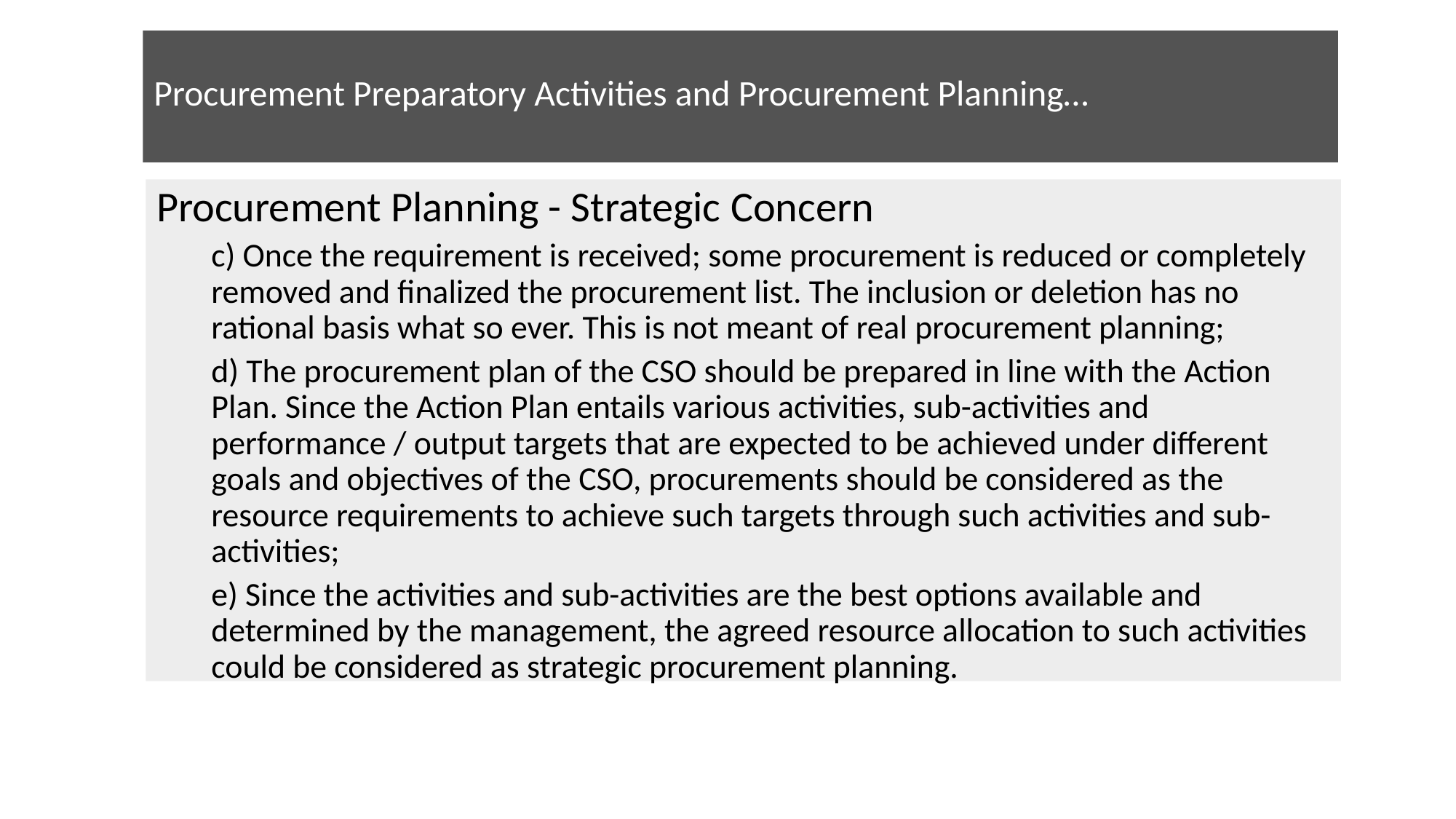

# Procurement Preparatory Activities and Procurement Planning…
Procurement Planning - Strategic Concern
c) Once the requirement is received; some procurement is reduced or completely removed and finalized the procurement list. The inclusion or deletion has no rational basis what so ever. This is not meant of real procurement planning;
d) The procurement plan of the CSO should be prepared in line with the Action Plan. Since the Action Plan entails various activities, sub-activities and performance / output targets that are expected to be achieved under different goals and objectives of the CSO, procurements should be considered as the resource requirements to achieve such targets through such activities and sub-activities;
e) Since the activities and sub-activities are the best options available and determined by the management, the agreed resource allocation to such activities could be considered as strategic procurement planning.